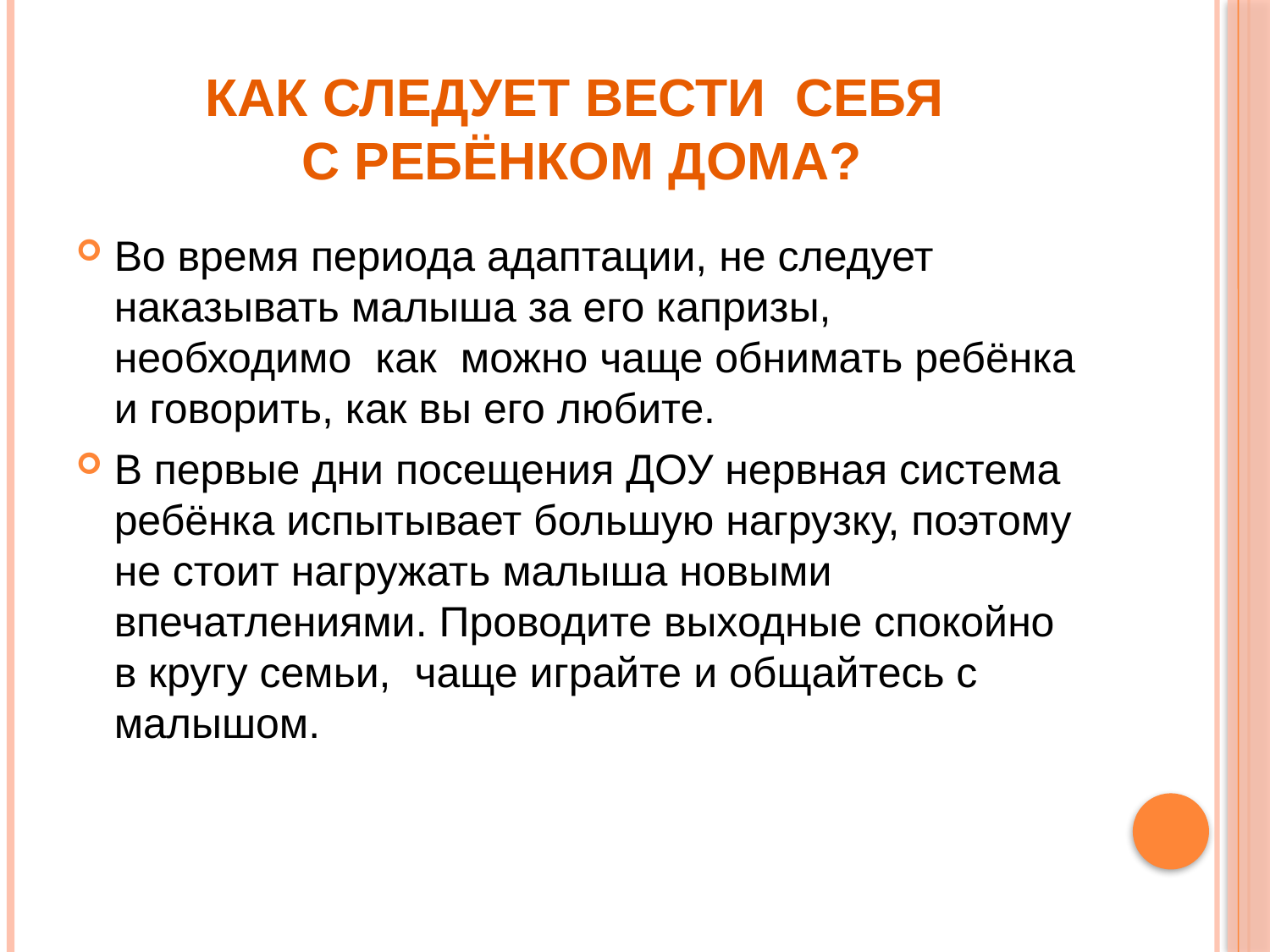

# Как следует вести  себя с ребёнком дома?
Во время периода адаптации, не следует наказывать малыша за его капризы,  необходимо  как  можно чаще обнимать ребёнка и говорить, как вы его любите.
В первые дни посещения ДОУ нервная система ребёнка испытывает большую нагрузку, поэтому не стоит нагружать малыша новыми впечатлениями. Проводите выходные спокойно в кругу семьи,  чаще играйте и общайтесь с малышом.